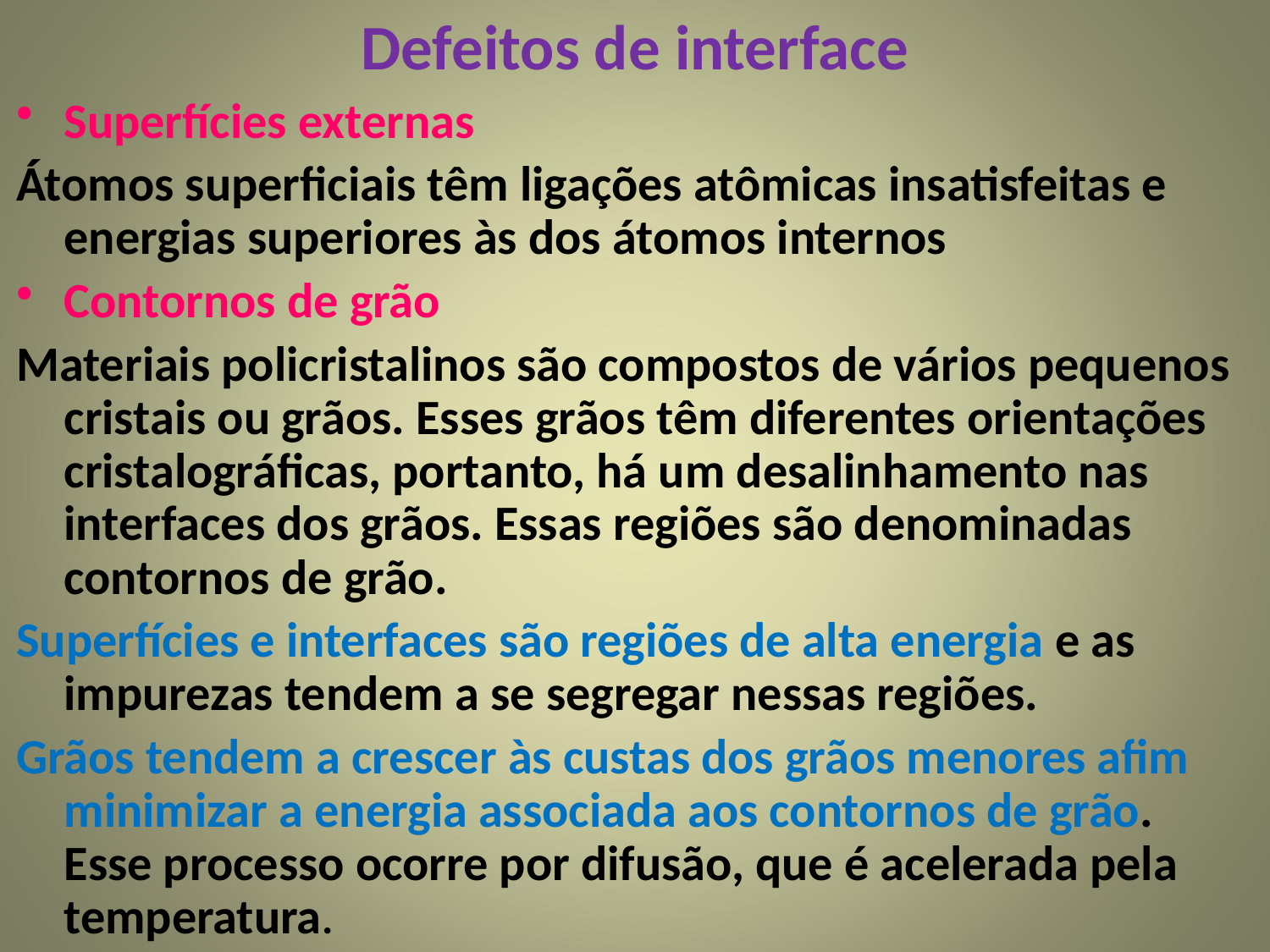

# Defeitos de interface
Superfícies externas
Átomos superficiais têm ligações atômicas insatisfeitas e energias superiores às dos átomos internos
Contornos de grão
Materiais policristalinos são compostos de vários pequenos cristais ou grãos. Esses grãos têm diferentes orientações cristalográficas, portanto, há um desalinhamento nas interfaces dos grãos. Essas regiões são denominadas contornos de grão.
Superfícies e interfaces são regiões de alta energia e as impurezas tendem a se segregar nessas regiões.
Grãos tendem a crescer às custas dos grãos menores afim minimizar a energia associada aos contornos de grão. Esse processo ocorre por difusão, que é acelerada pela temperatura.